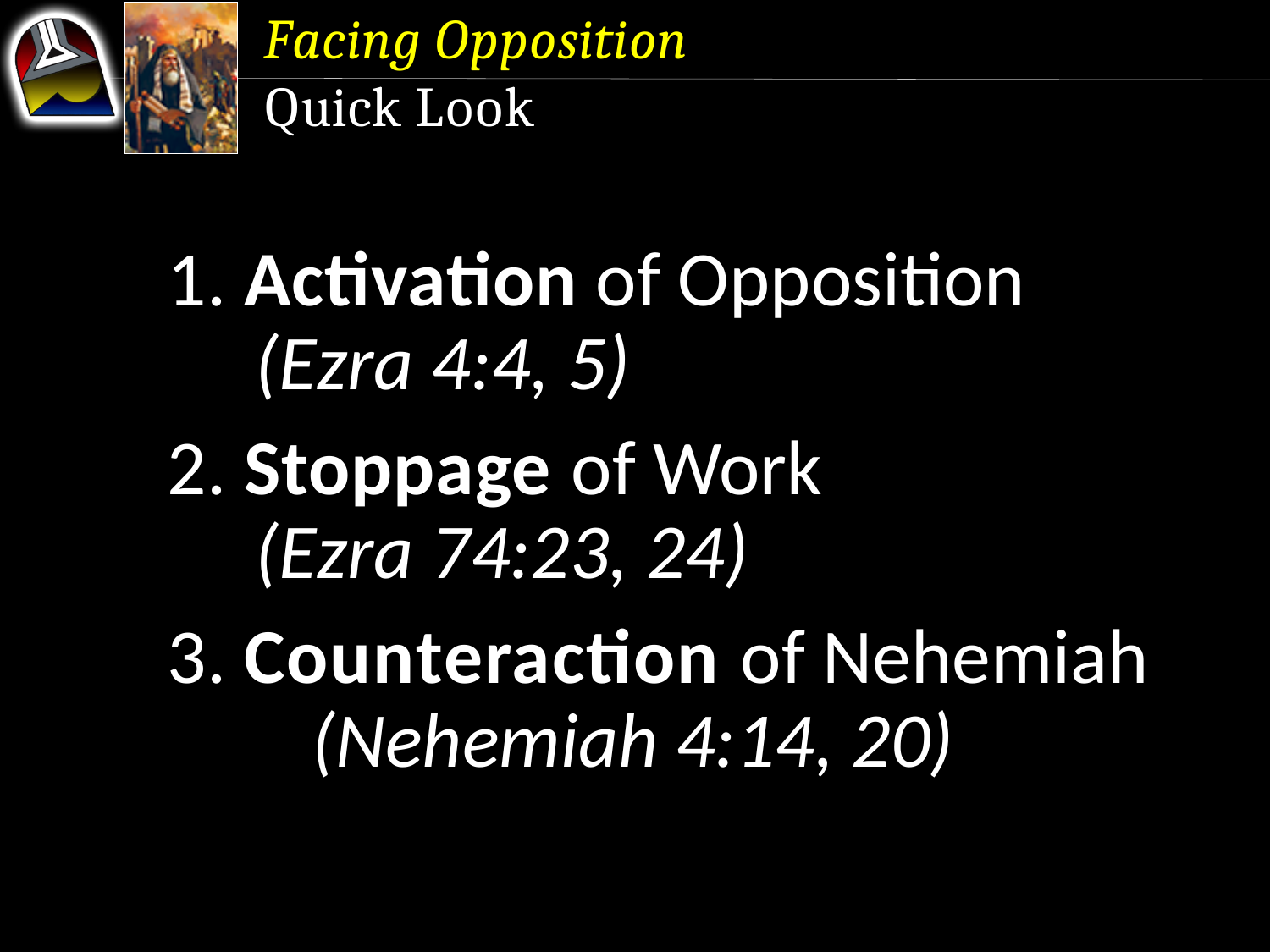

Facing Opposition
Quick Look
1. Activation of Opposition          	 (Ezra 4:4, 5)
2. Stoppage of Work 	 	 	 	 (Ezra 74:23, 24)
3. Counteraction of Nehemiah 	 	 	 (Nehemiah 4:14, 20)